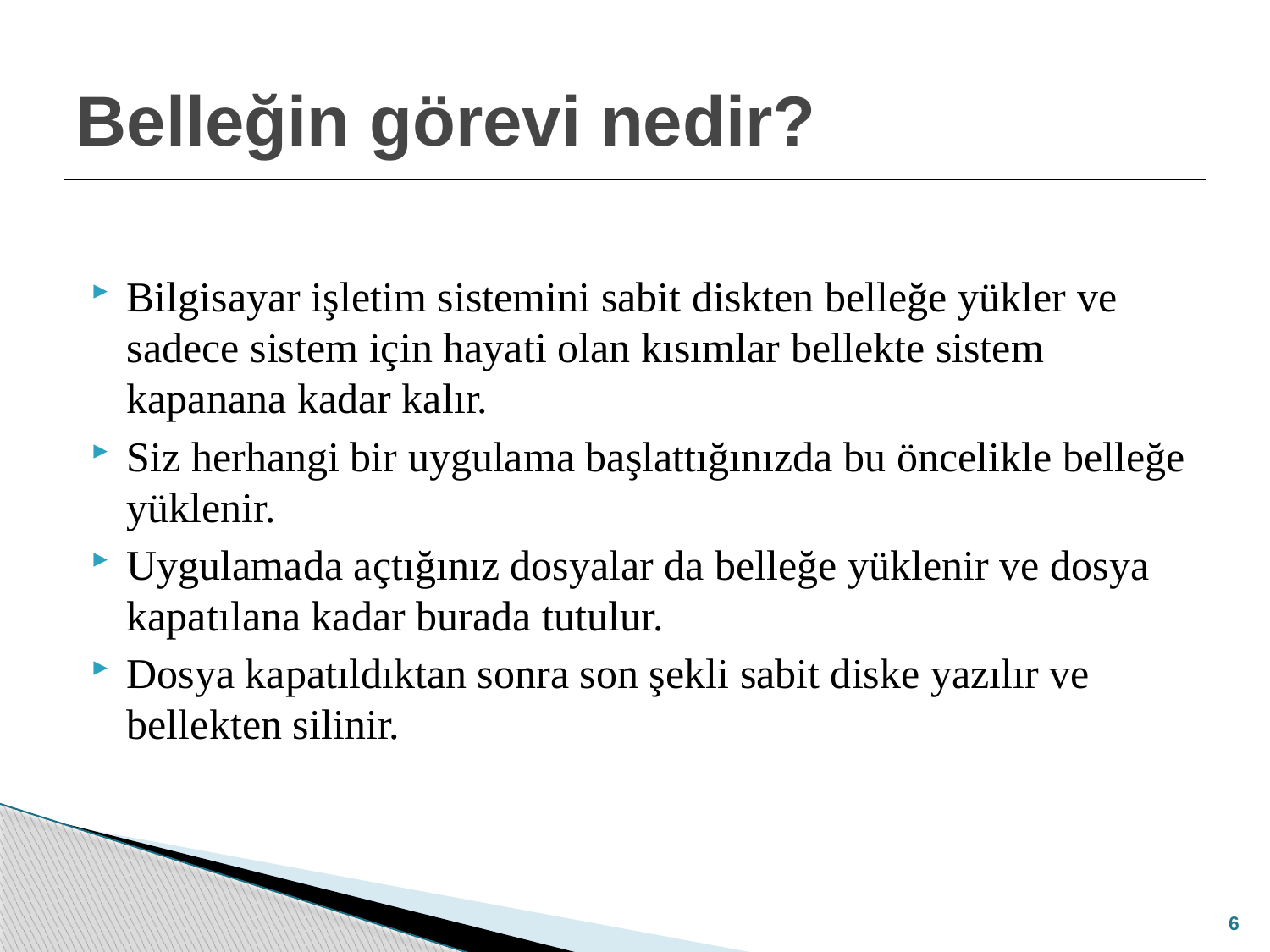

# Belleğin görevi nedir?

Bilgisayar işletim sistemini sabit diskten belleğe yükler ve sadece sistem için hayati olan kısımlar bellekte sistem kapanana kadar kalır.
Siz herhangi bir uygulama başlattığınızda bu öncelikle belleğe yüklenir.
Uygulamada açtığınız dosyalar da belleğe yüklenir ve dosya kapatılana kadar burada tutulur.
Dosya kapatıldıktan sonra son şekli sabit diske yazılır ve bellekten silinir.
6